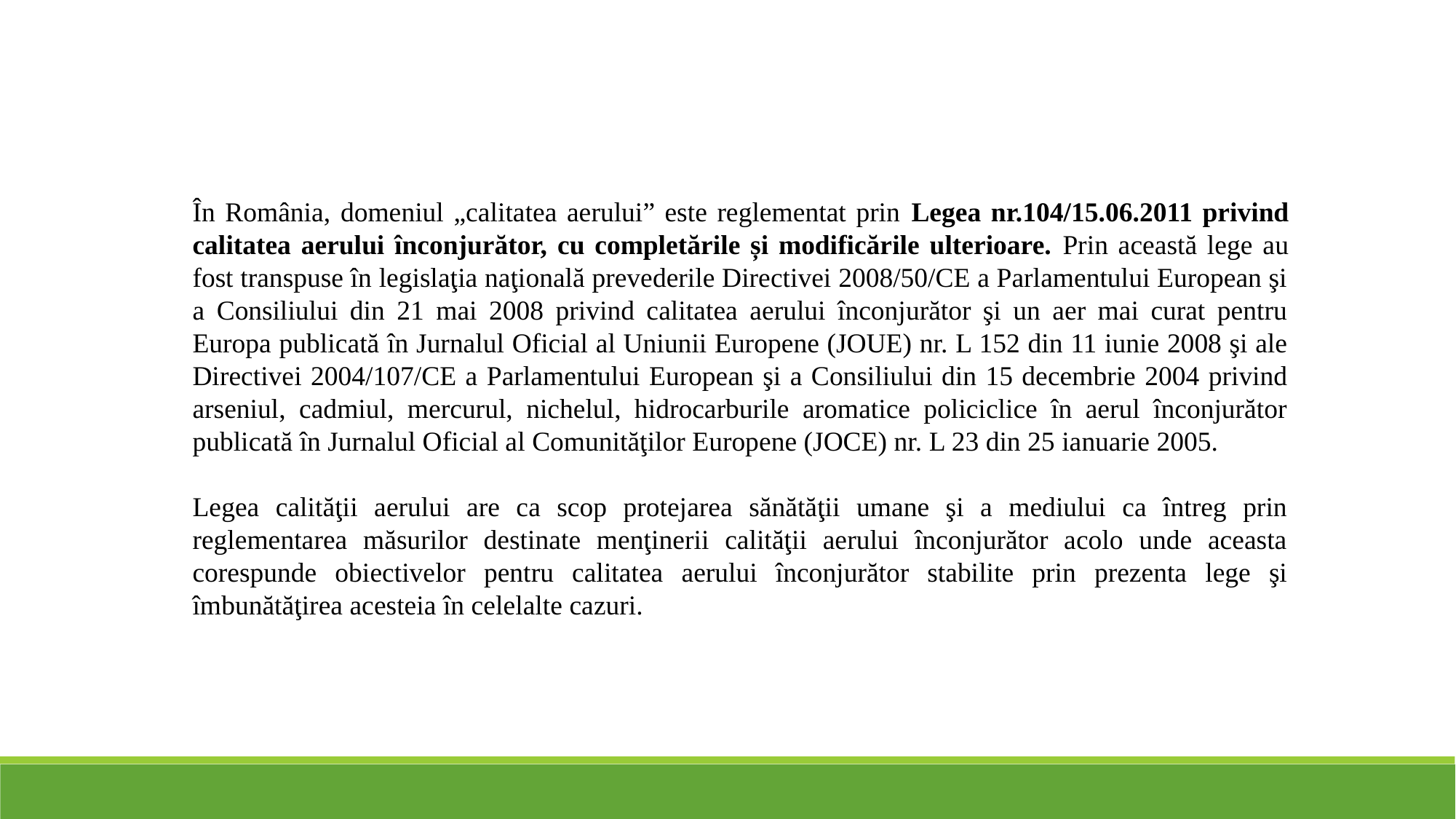

În România, domeniul „calitatea aerului” este reglementat prin Legea nr.104/15.06.2011 privind calitatea aerului înconjurător, cu completările și modificările ulterioare. Prin această lege au fost transpuse în legislaţia naţională prevederile Directivei 2008/50/CE a Parlamentului European şi a Consiliului din 21 mai 2008 privind calitatea aerului înconjurător şi un aer mai curat pentru Europa publicată în Jurnalul Oficial al Uniunii Europene (JOUE) nr. L 152 din 11 iunie 2008 şi ale Directivei 2004/107/CE a Parlamentului European şi a Consiliului din 15 decembrie 2004 privind arseniul, cadmiul, mercurul, nichelul, hidrocarburile aromatice policiclice în aerul înconjurător publicată în Jurnalul Oficial al Comunităţilor Europene (JOCE) nr. L 23 din 25 ianuarie 2005.

Legea calităţii aerului are ca scop protejarea sănătăţii umane şi a mediului ca întreg prin reglementarea măsurilor destinate menţinerii calităţii aerului înconjurător acolo unde aceasta corespunde obiectivelor pentru calitatea aerului înconjurător stabilite prin prezenta lege şi îmbunătăţirea acesteia în celelalte cazuri.